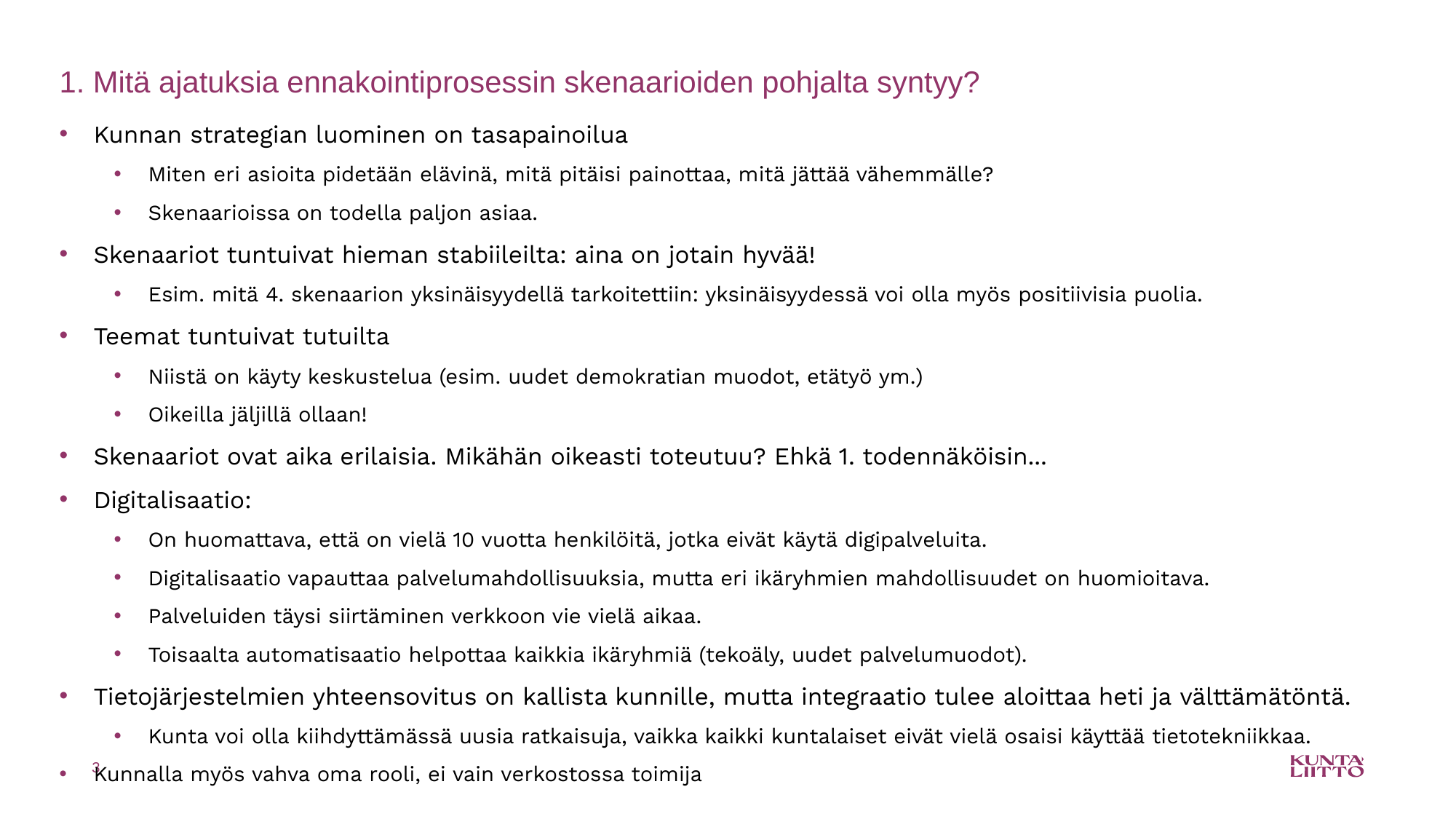

1. Mitä ajatuksia ennakointiprosessin skenaarioiden pohjalta syntyy?​
Kunnan strategian luominen on tasapainoilua
Miten eri asioita pidetään elävinä, mitä pitäisi painottaa, mitä jättää vähemmälle?
Skenaarioissa on todella paljon asiaa.​
Skenaariot tuntuivat hieman stabiileilta: aina on jotain hyvää!
Esim. mitä 4. skenaarion yksinäisyydellä tarkoitettiin: yksinäisyydessä voi olla myös positiivisia puolia.​
Teemat tuntuivat tutuilta
Niistä on käyty keskustelua (esim. uudet demokratian muodot, etätyö ym.)
Oikeilla jäljillä ollaan!​
Skenaariot ovat aika erilaisia. Mikähän oikeasti toteutuu? Ehkä 1. todennäköisin...​
Digitalisaatio:
On huomattava, että on vielä 10 vuotta henkilöitä, jotka eivät käytä digipalveluita. ​
Digitalisaatio vapauttaa palvelumahdollisuuksia, mutta eri ikäryhmien mahdollisuudet on huomioitava.​
Palveluiden täysi siirtäminen verkkoon vie vielä aikaa. ​
Toisaalta automatisaatio helpottaa kaikkia ikäryhmiä (tekoäly, uudet palvelumuodot). ​
Tietojärjestelmien yhteensovitus on kallista kunnille, mutta integraatio tulee aloittaa heti ja välttämätöntä.​
Kunta voi olla kiihdyttämässä uusia ratkaisuja, vaikka kaikki kuntalaiset eivät vielä osaisi käyttää tietotekniikkaa.​
Kunnalla myös vahva oma rooli, ei vain verkostossa toimija
3